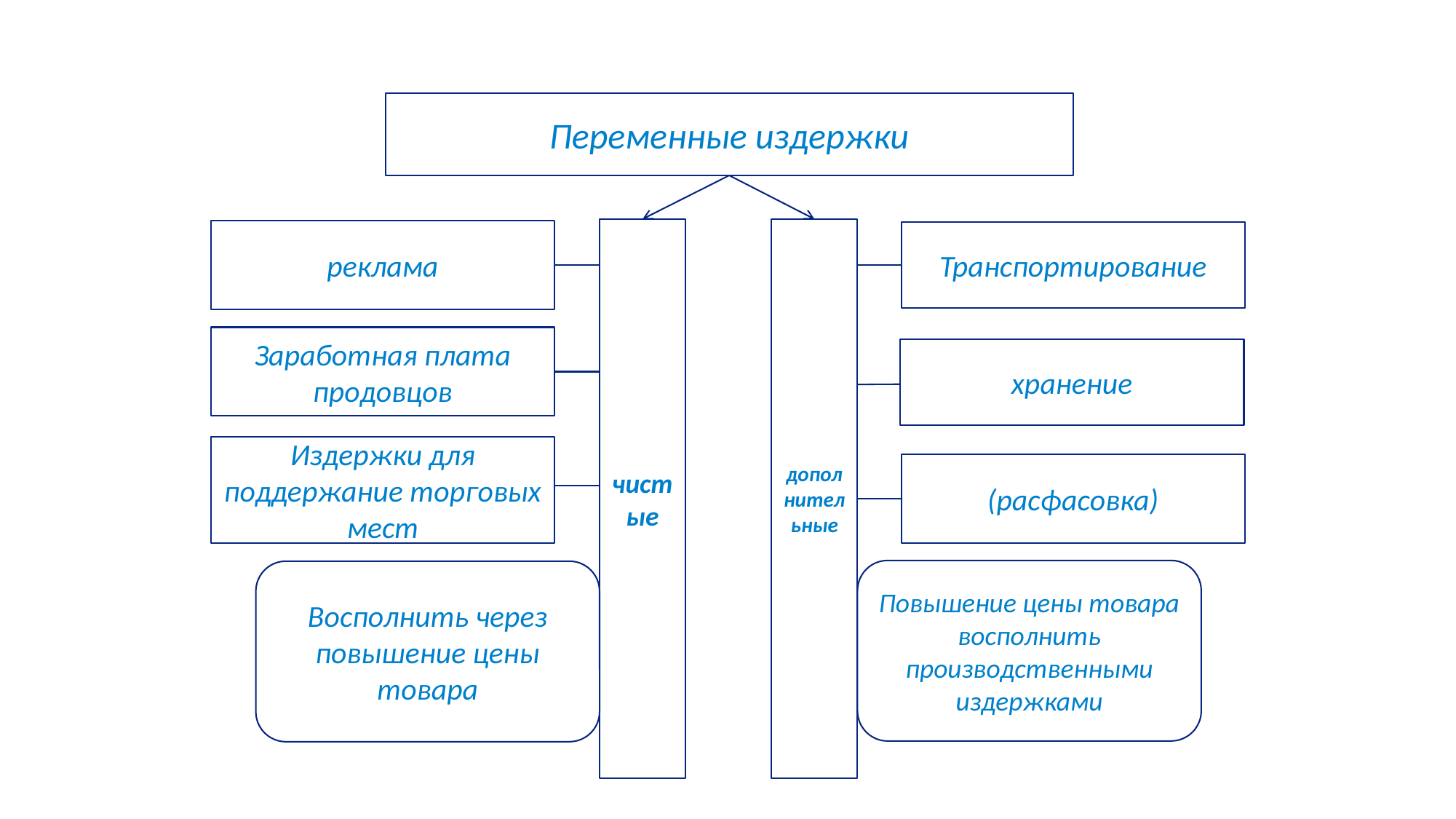

Переменные издержки
чистые
дополнительные
реклама
Транспортирование
Заработная плата продовцов
хранение
Издержки для поддержание торговых мест
(расфасовка)

Повышение цены товара восполнить производственными издержками

Восполнить через повышение цены товара